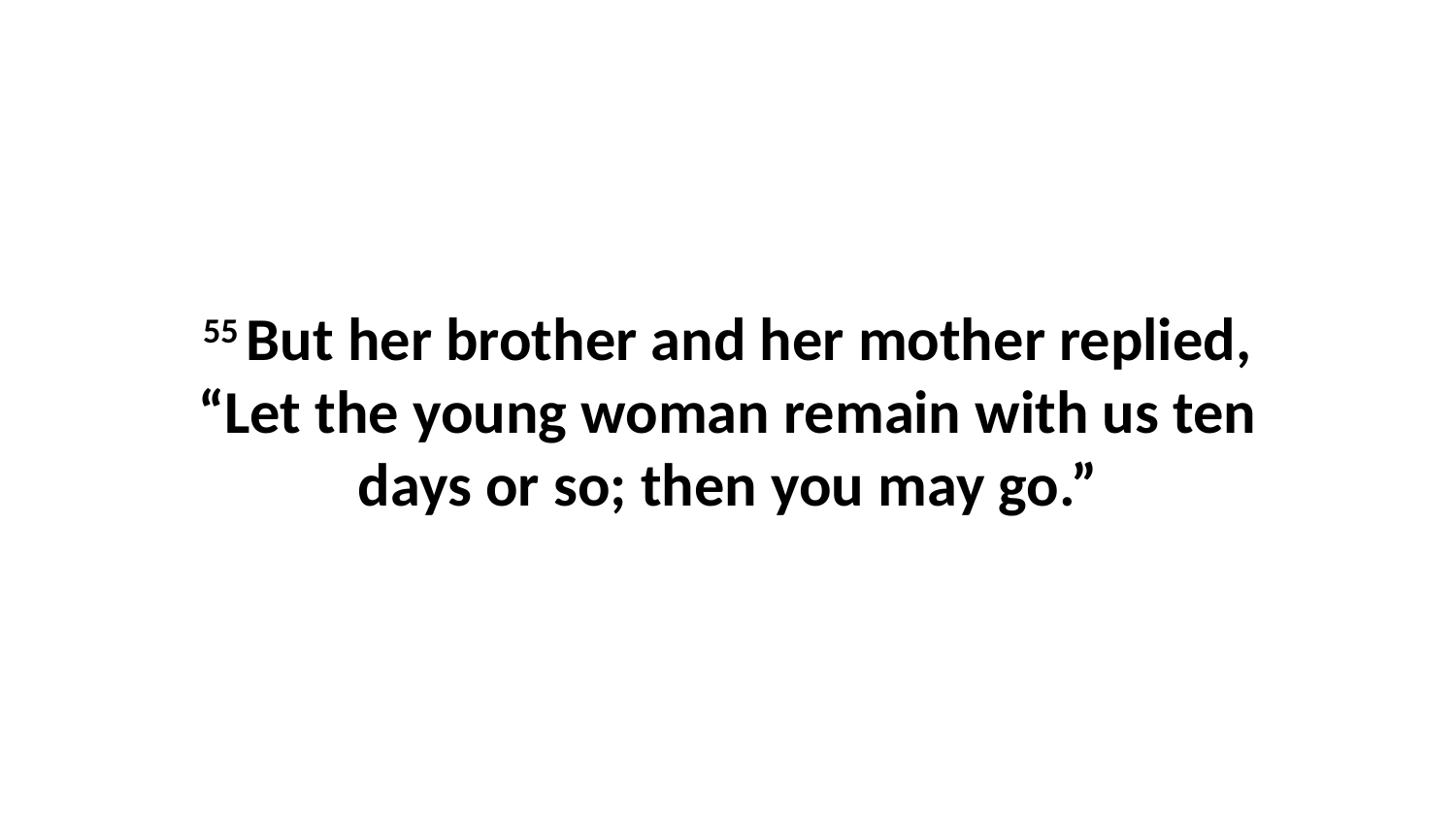

55 But her brother and her mother replied, “Let the young woman remain with us ten days or so; then you may go.”